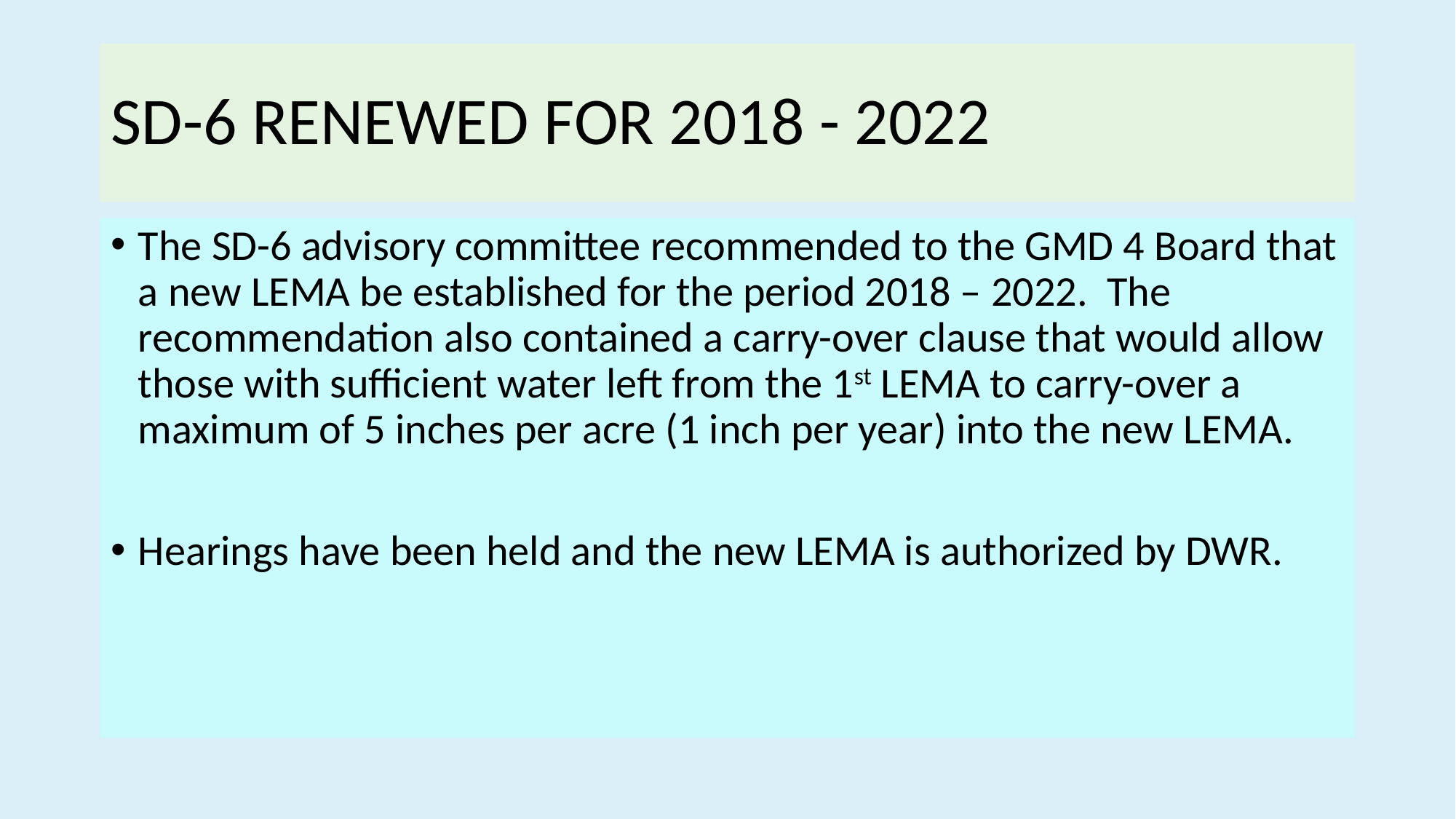

# SD-6 RENEWED FOR 2018 - 2022
The SD-6 advisory committee recommended to the GMD 4 Board that a new LEMA be established for the period 2018 – 2022.  The recommendation also contained a carry-over clause that would allow those with sufficient water left from the 1st LEMA to carry-over a maximum of 5 inches per acre (1 inch per year) into the new LEMA.

Hearings have been held and the new LEMA is authorized by DWR.